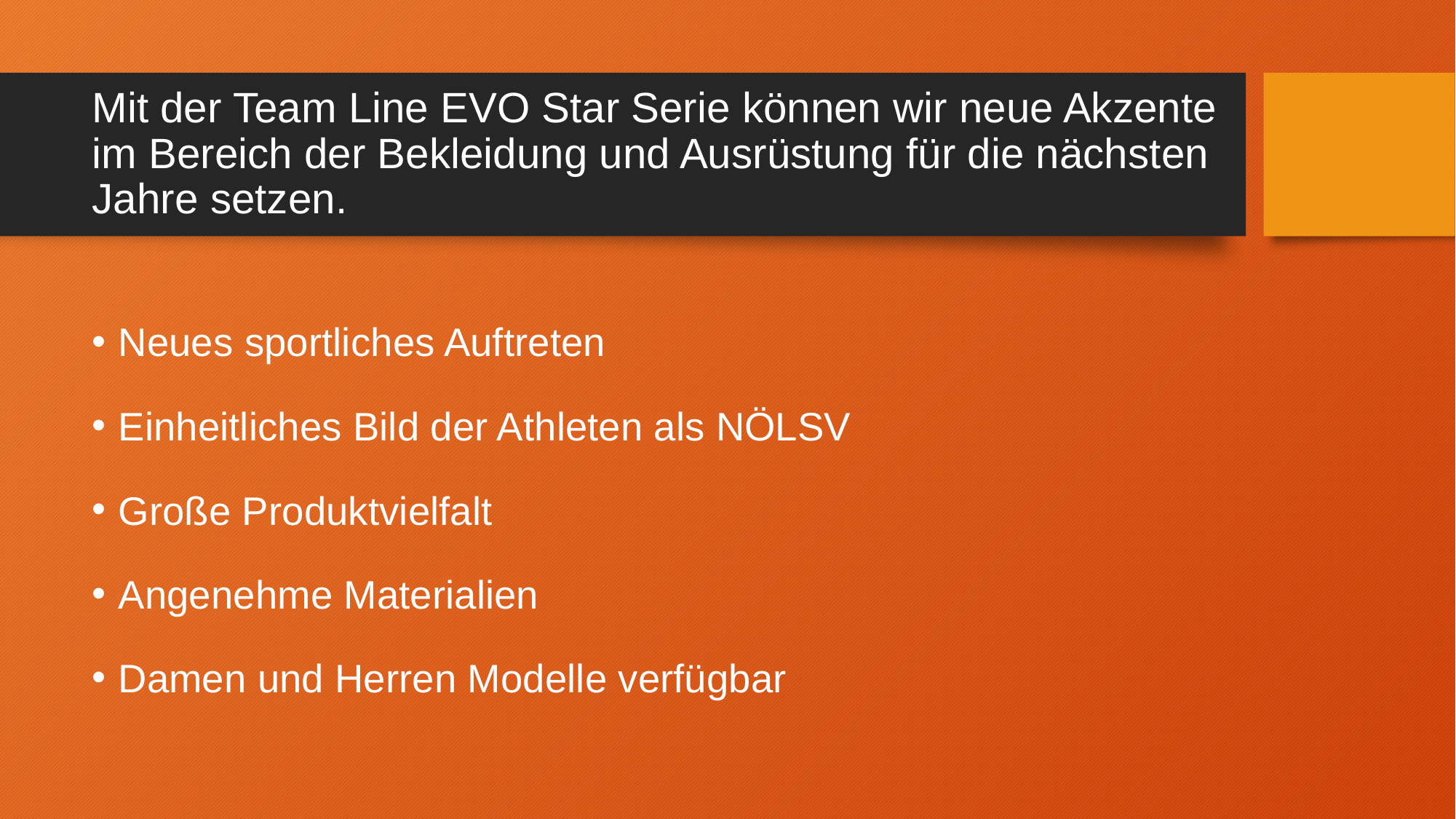

# Mit der Team Line EVO Star Serie können wir neue Akzente im Bereich der Bekleidung und Ausrüstung für die nächsten Jahre setzen.
Neues sportliches Auftreten
Einheitliches Bild der Athleten als NÖLSV
Große Produktvielfalt
Angenehme Materialien
Damen und Herren Modelle verfügbar